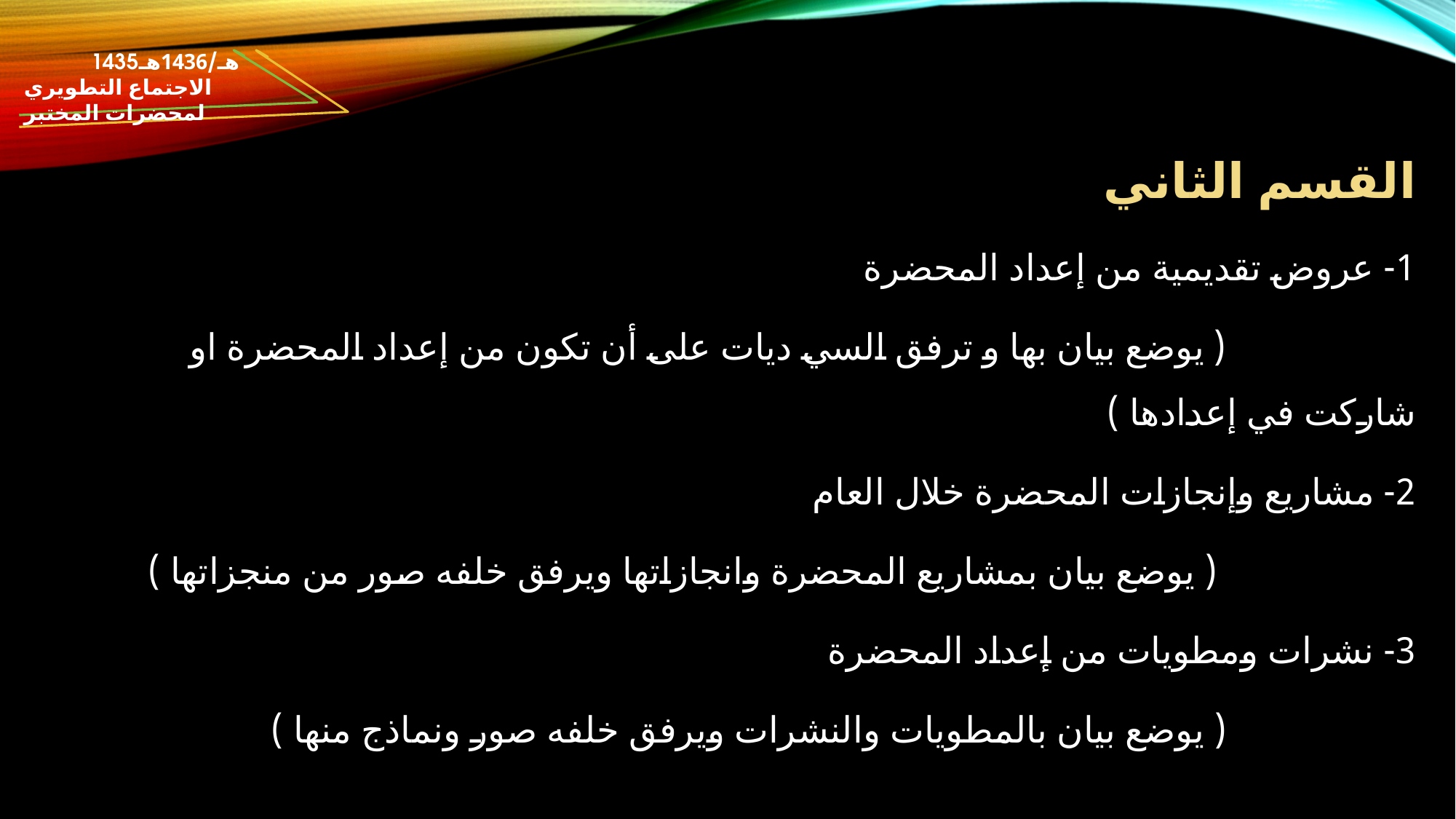

1435هـ/1436هـ
الاجتماع التطويري لمحضرات المختبر

القسم الثاني
1- عروض تقديمية من إعداد المحضرة
                    ( يوضع بيان بها و ترفق السي ديات على أن تكون من إعداد المحضرة او شاركت في إعدادها )
2- مشاريع وإنجازات المحضرة خلال العام
                     ( يوضع بيان بمشاريع المحضرة وانجازاتها ويرفق خلفه صور من منجزاتها )
3- نشرات ومطويات من إعداد المحضرة
                    ( يوضع بيان بالمطويات والنشرات ويرفق خلفه صور ونماذج منها )